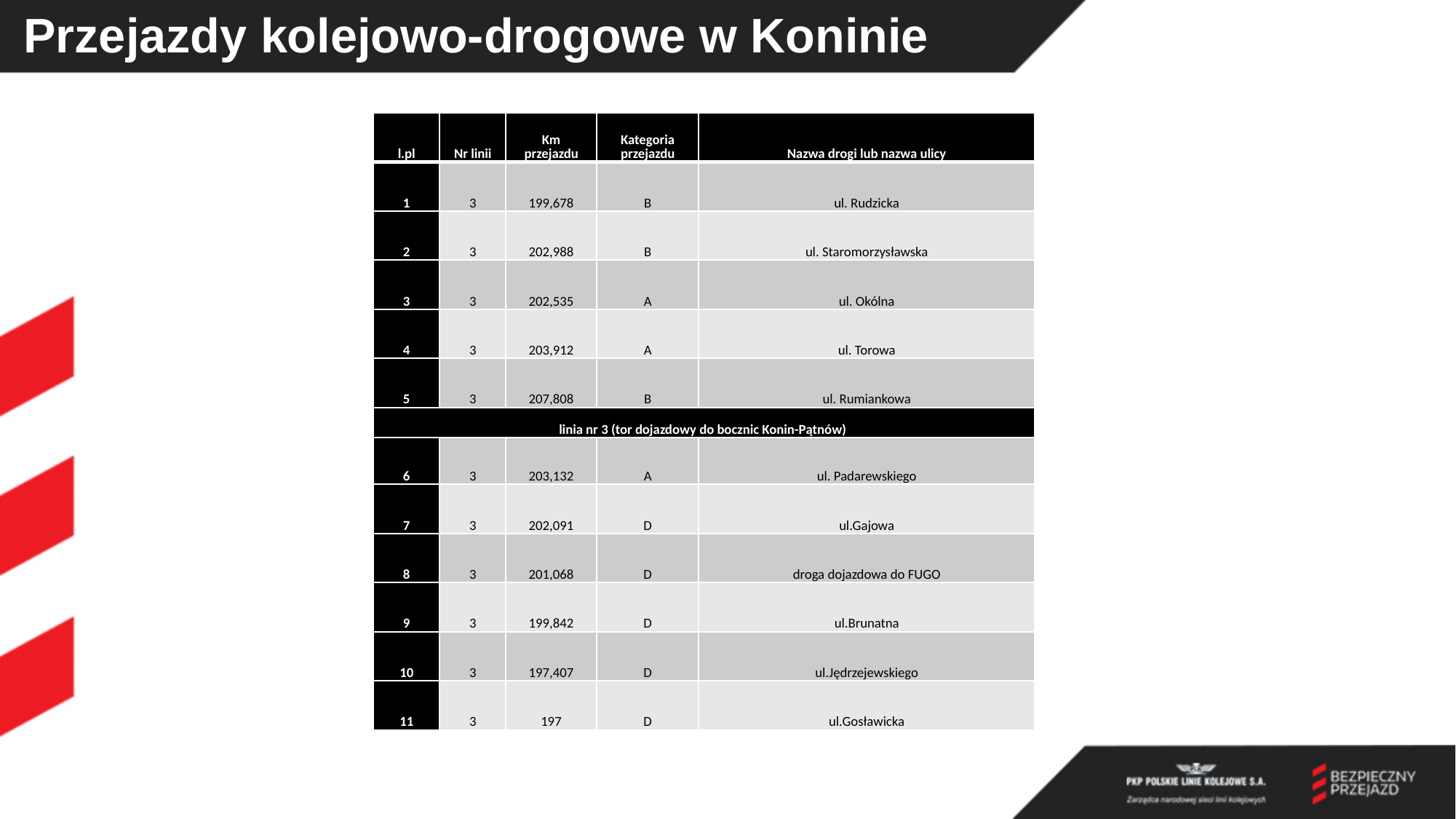

# Przejazdy kolejowo-drogowe w Koninie
| l.pl | Nr linii | Km przejazdu | Kategoria przejazdu | Nazwa drogi lub nazwa ulicy |
| --- | --- | --- | --- | --- |
| 1 | 3 | 199,678 | B | ul. Rudzicka |
| 2 | 3 | 202,988 | B | ul. Staromorzysławska |
| 3 | 3 | 202,535 | A | ul. Okólna |
| 4 | 3 | 203,912 | A | ul. Torowa |
| 5 | 3 | 207,808 | B | ul. Rumiankowa |
| linia nr 3 (tor dojazdowy do bocznic Konin-Pątnów) |  |  |  |  |
| 6 | 3 | 203,132 | A | ul. Padarewskiego |
| 7 | 3 | 202,091 | D | ul.Gajowa |
| 8 | 3 | 201,068 | D | droga dojazdowa do FUGO |
| 9 | 3 | 199,842 | D | ul.Brunatna |
| 10 | 3 | 197,407 | D | ul.Jędrzejewskiego |
| 11 | 3 | 197 | D | ul.Gosławicka |